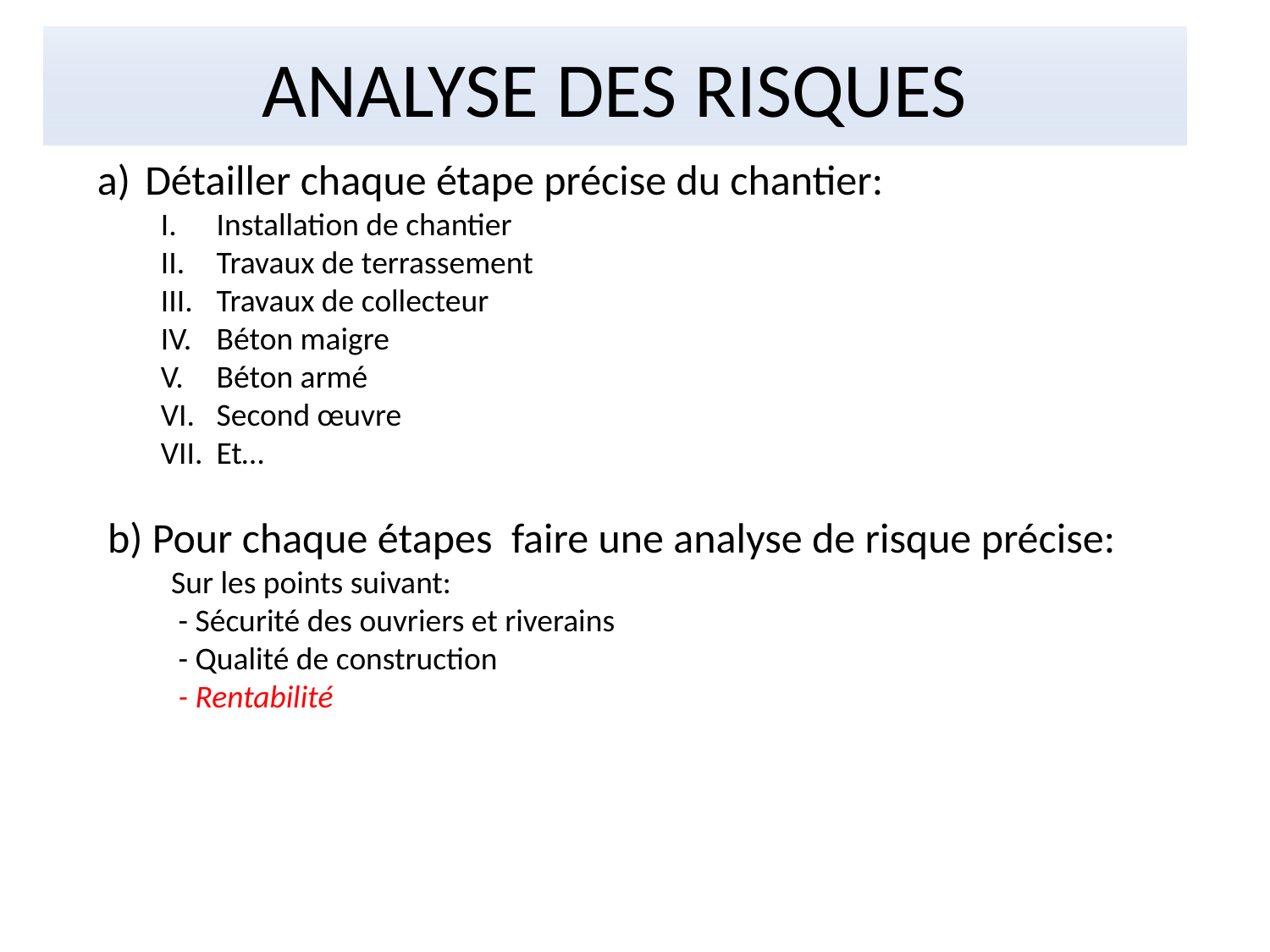

ANALYSE DES RISQUES
Détailler chaque étape précise du chantier:
Installation de chantier
Travaux de terrassement
Travaux de collecteur
Béton maigre
Béton armé
Second œuvre
Et…
b) Pour chaque étapes  faire une analyse de risque précise:
Sur les points suivant:
 - Sécurité des ouvriers et riverains
 - Qualité de construction
 - Rentabilité